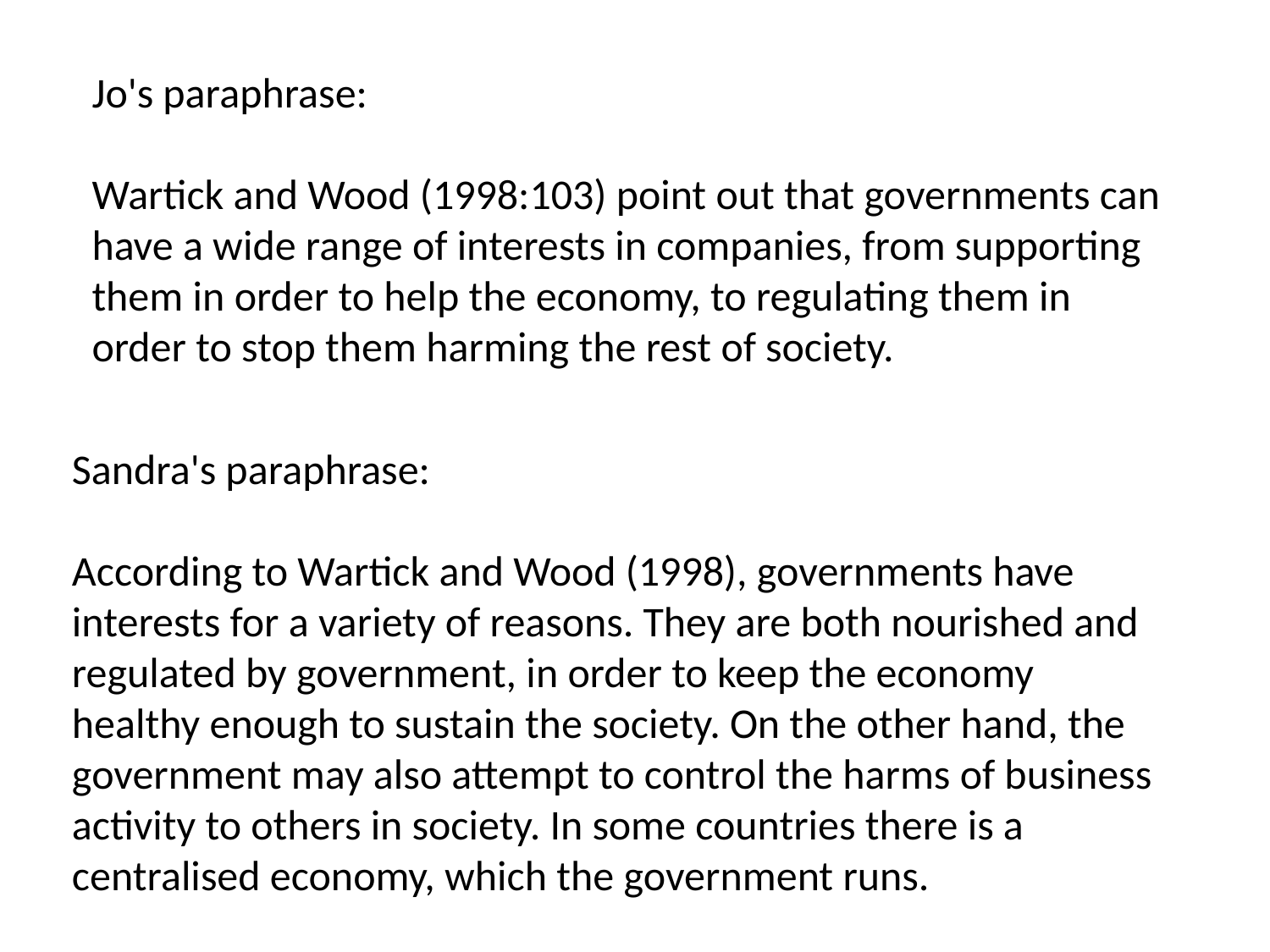

Jo's paraphrase:

Wartick and Wood (1998:103) point out that governments can have a wide range of interests in companies, from supporting them in order to help the economy, to regulating them in order to stop them harming the rest of society.
Sandra's paraphrase:

According to Wartick and Wood (1998), governments have interests for a variety of reasons. They are both nourished and regulated by government, in order to keep the economy healthy enough to sustain the society. On the other hand, the government may also attempt to control the harms of business activity to others in society. In some countries there is a centralised economy, which the government runs.